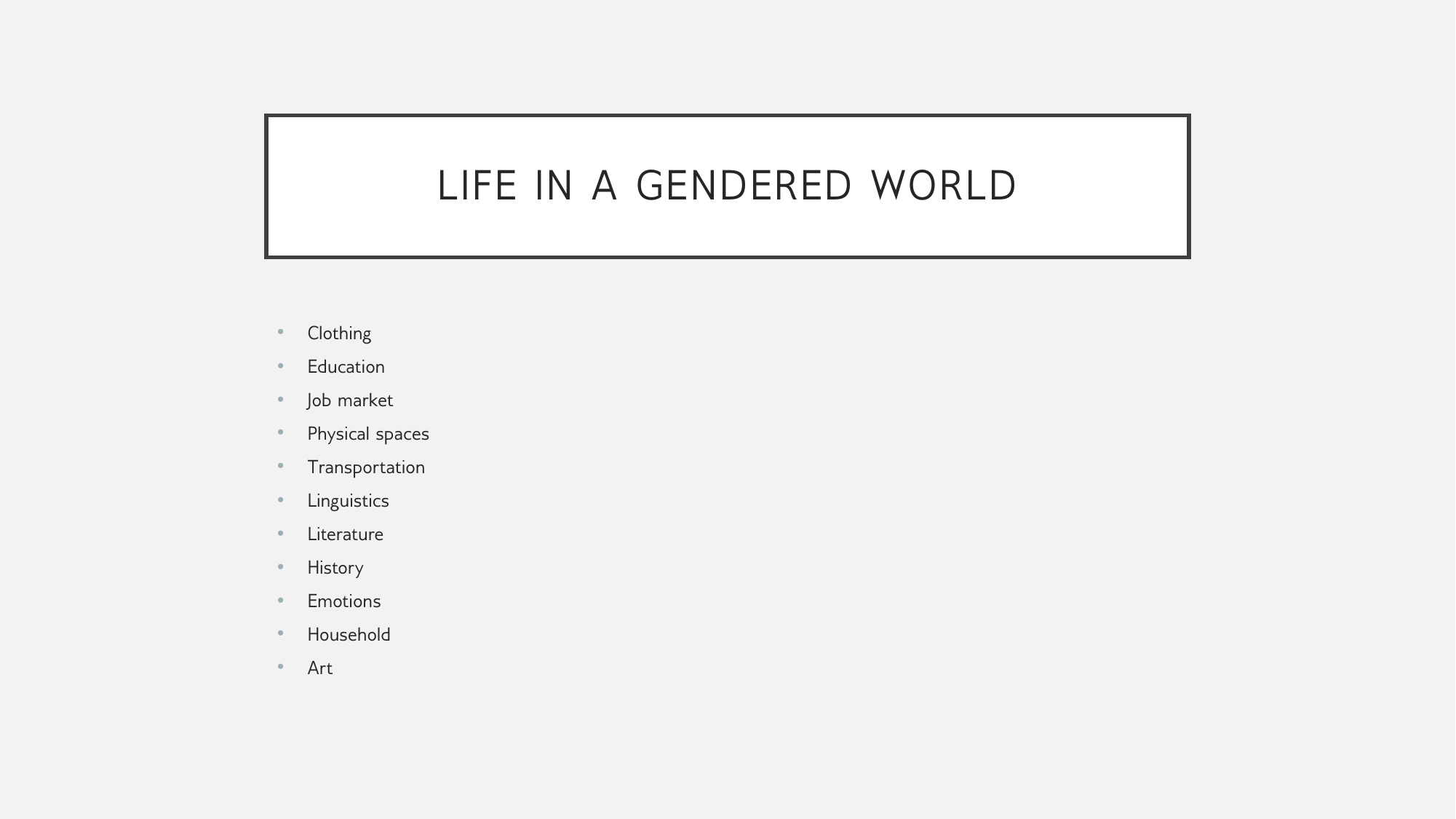

# Life in a gendered world
Clothing
Education
Job market
Physical spaces
Transportation
Linguistics
Literature
History
Emotions
Household
Art